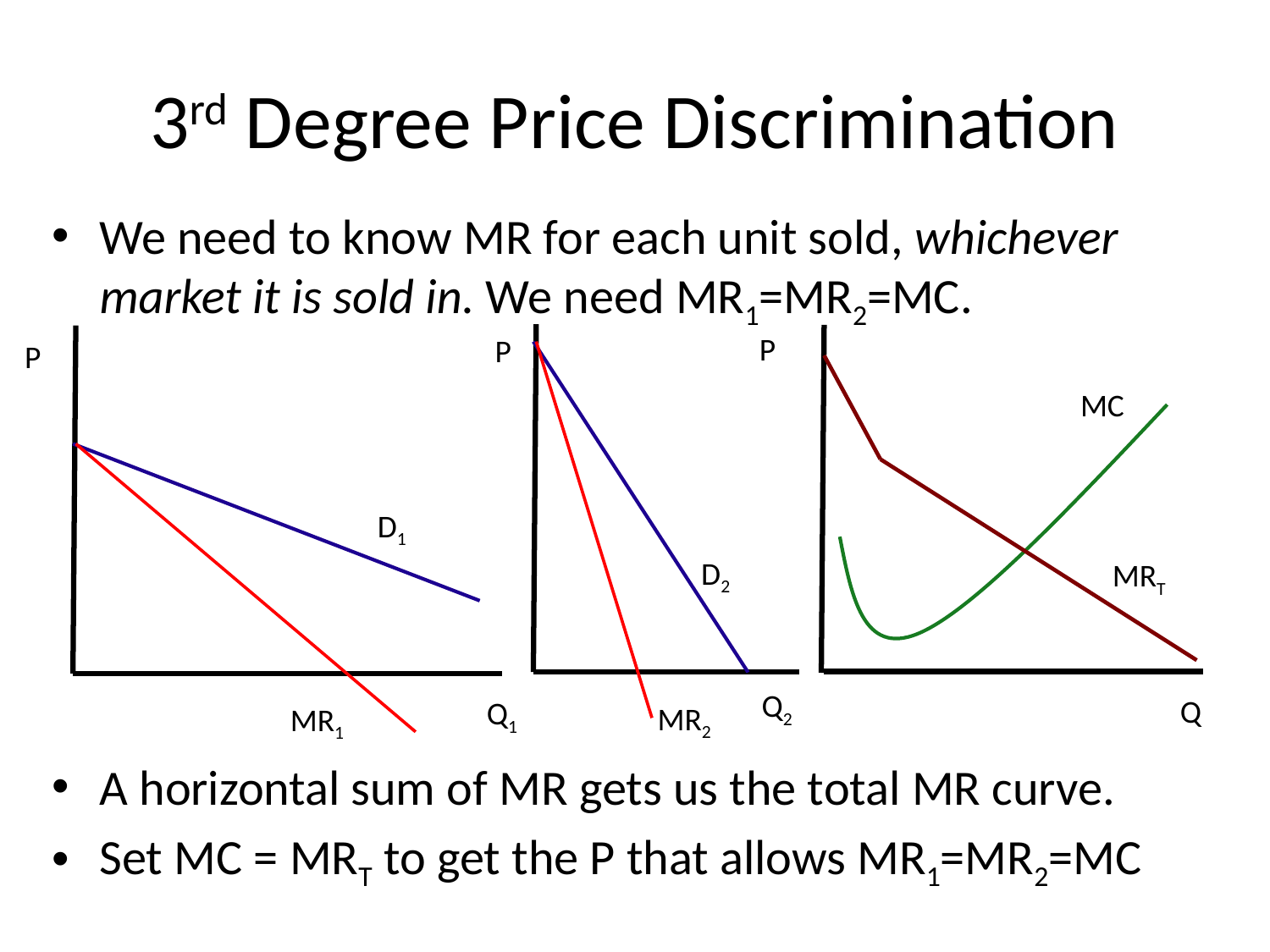

# 3rd Degree Price Discrimination
We need to know MR for each unit sold, whichever market it is sold in. We need MR1=MR2=MC.

A horizontal sum of MR gets us the total MR curve.
Set MC = MRT to get the P that allows MR1=MR2=MC
P
P
P
MC

D1
D2
MRT
Q2
Q
Q1
MR2
MR1